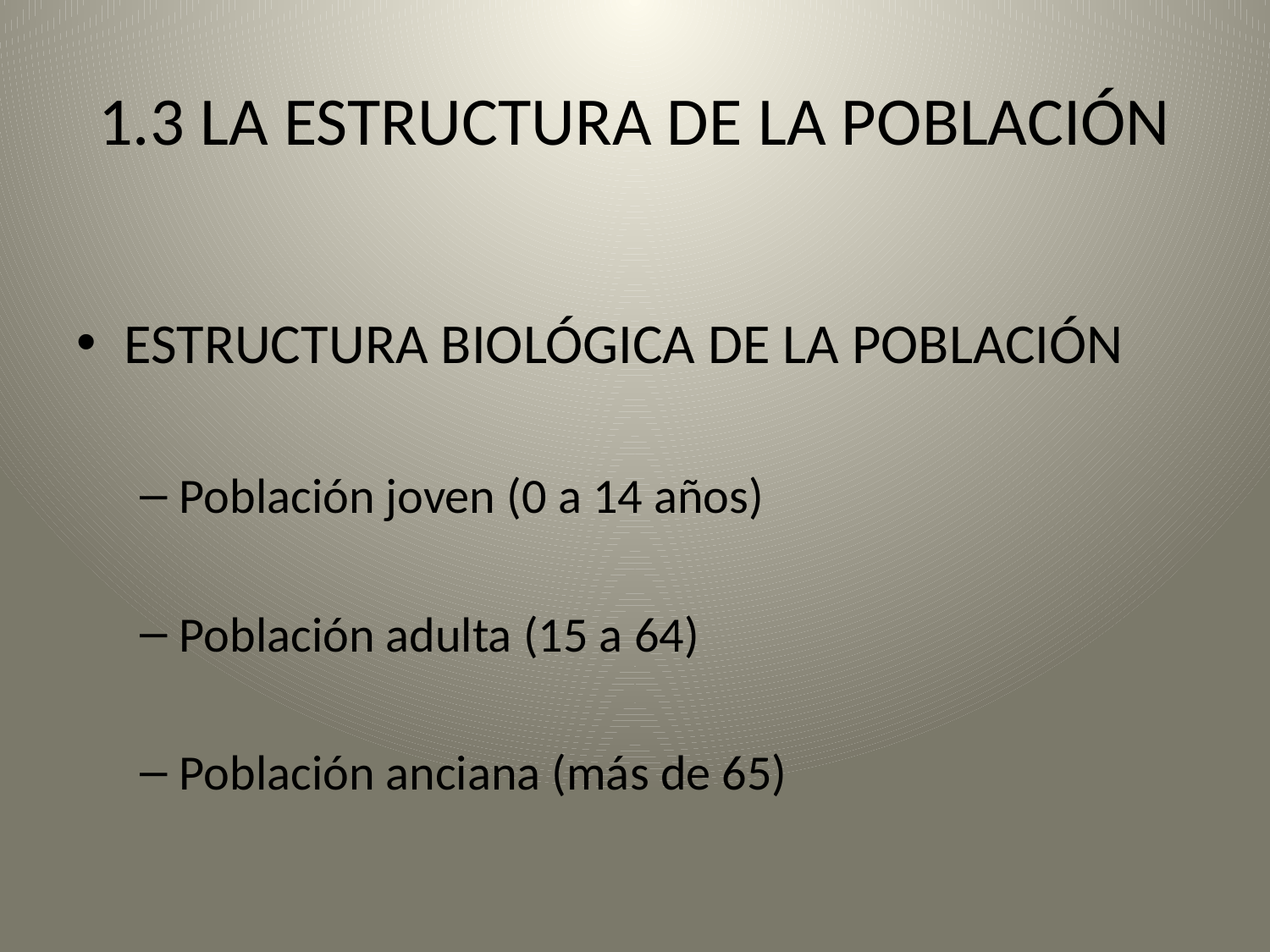

# 1.3 LA ESTRUCTURA DE LA POBLACIÓN

ESTRUCTURA BIOLÓGICA DE LA POBLACIÓN

Población joven (0 a 14 años)

Población adulta (15 a 64)

Población anciana (más de 65)